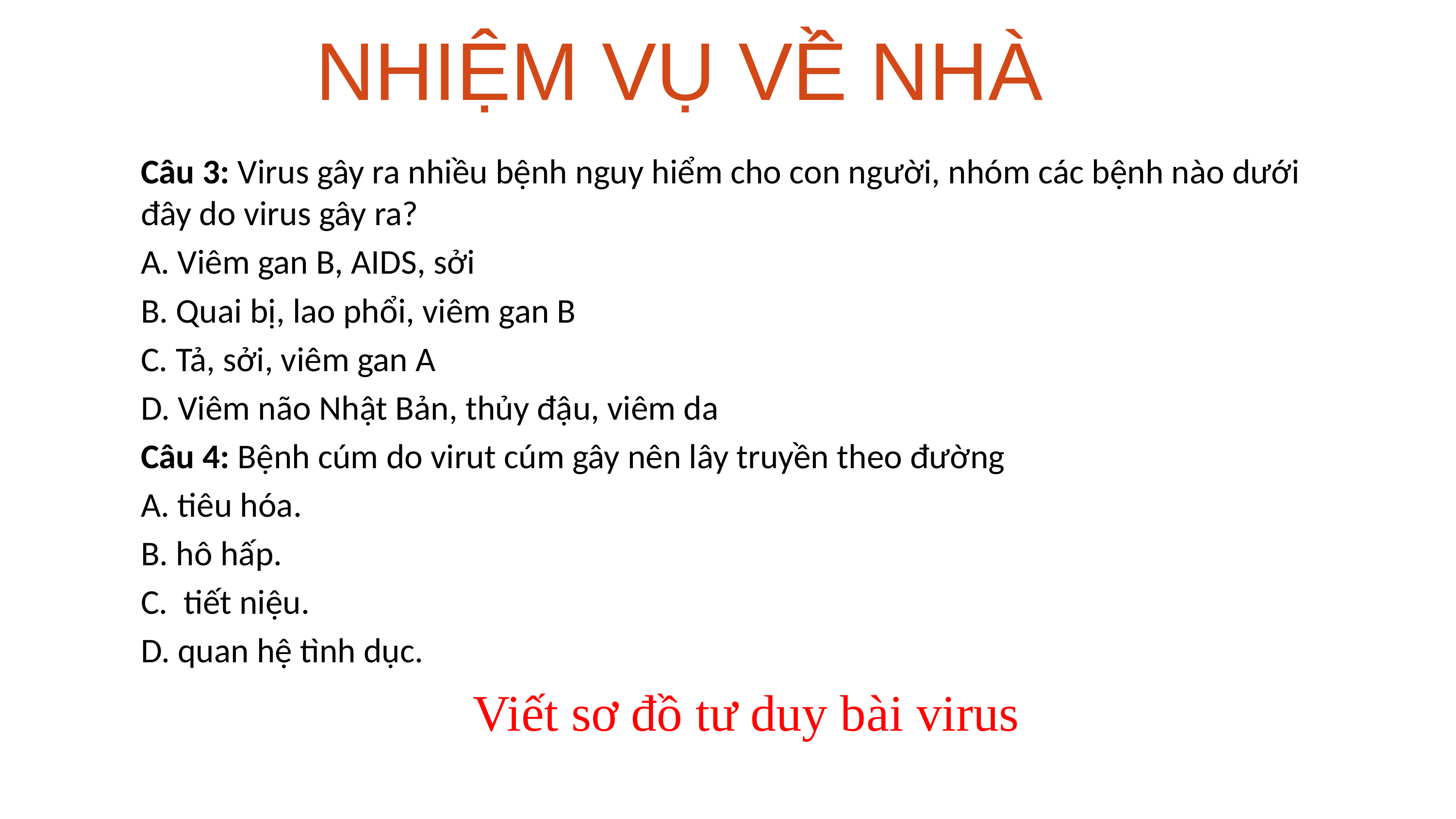

# NHIỆM VỤ VỀ NHÀ
Câu 3: Virus gây ra nhiều bệnh nguy hiểm cho con người, nhóm các bệnh nào dưới đây do virus gây ra?
A. Viêm gan B, AIDS, sởi
B. Quai bị, lao phổi, viêm gan B
C. Tả, sởi, viêm gan A
D. Viêm não Nhật Bản, thủy đậu, viêm da
Câu 4: Bệnh cúm do virut cúm gây nên lây truyền theo đường
A. tiêu hóa.
B. hô hấp.
C.  tiết niệu.
D. quan hệ tình dục.
Viết sơ đồ tư duy bài virus